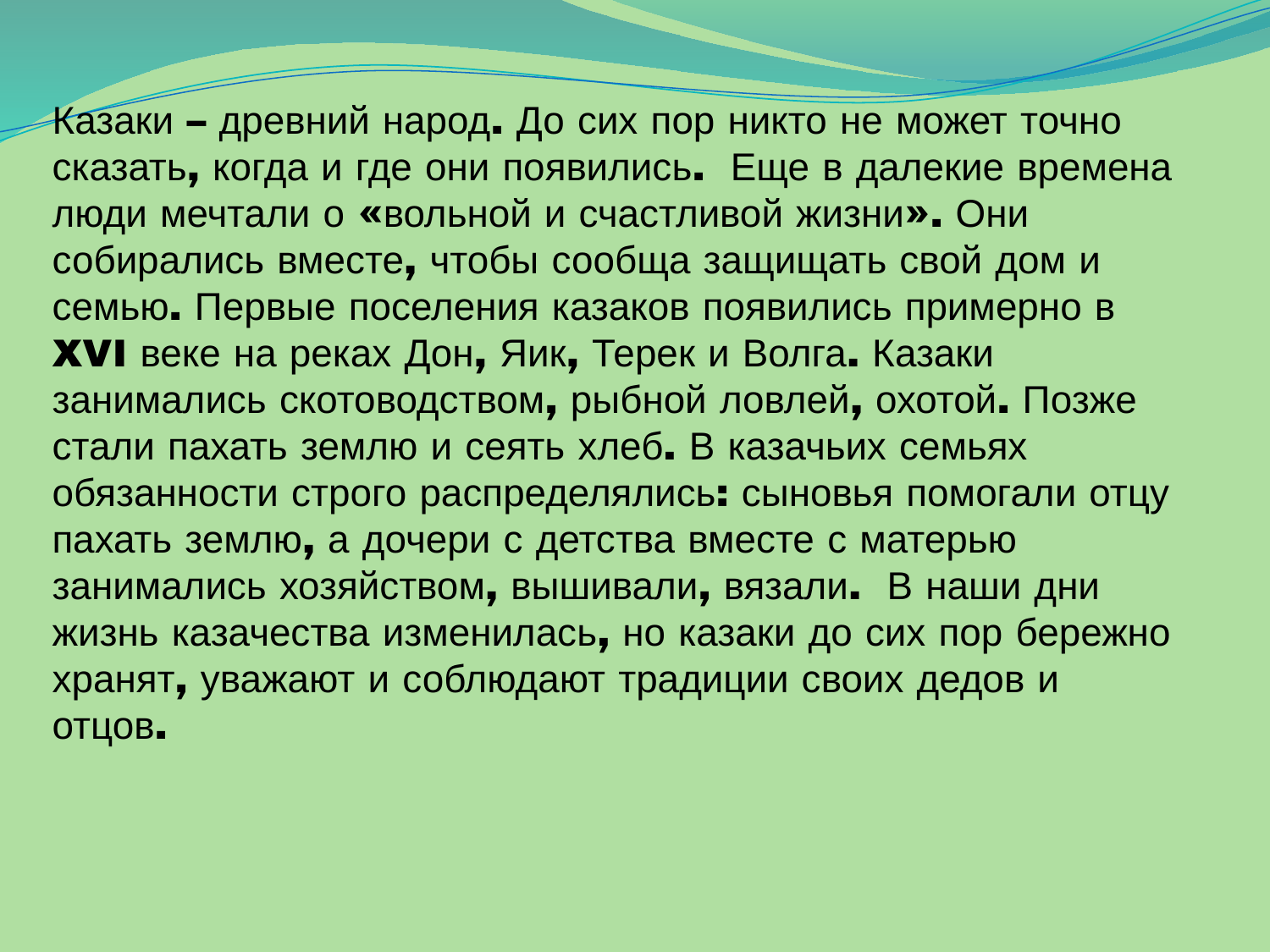

Казаки – древний народ. До сих пор никто не может точно сказать, когда и где они появились.  Еще в далекие времена люди мечтали о «вольной и счастливой жизни». Они собирались вместе, чтобы сообща защищать свой дом и семью. Первые поселения казаков появились примерно в XVI веке на реках Дон, Яик, Терек и Волга. Казаки занимались скотоводством, рыбной ловлей, охотой. Позже стали пахать землю и сеять хлеб. В казачьих семьях обязанности строго распределялись: сыновья помогали отцу пахать землю, а дочери с детства вместе с матерью занимались хозяйством, вышивали, вязали.  В наши дни жизнь казачества изменилась, но казаки до сих пор бережно хранят, уважают и соблюдают традиции своих дедов и отцов.